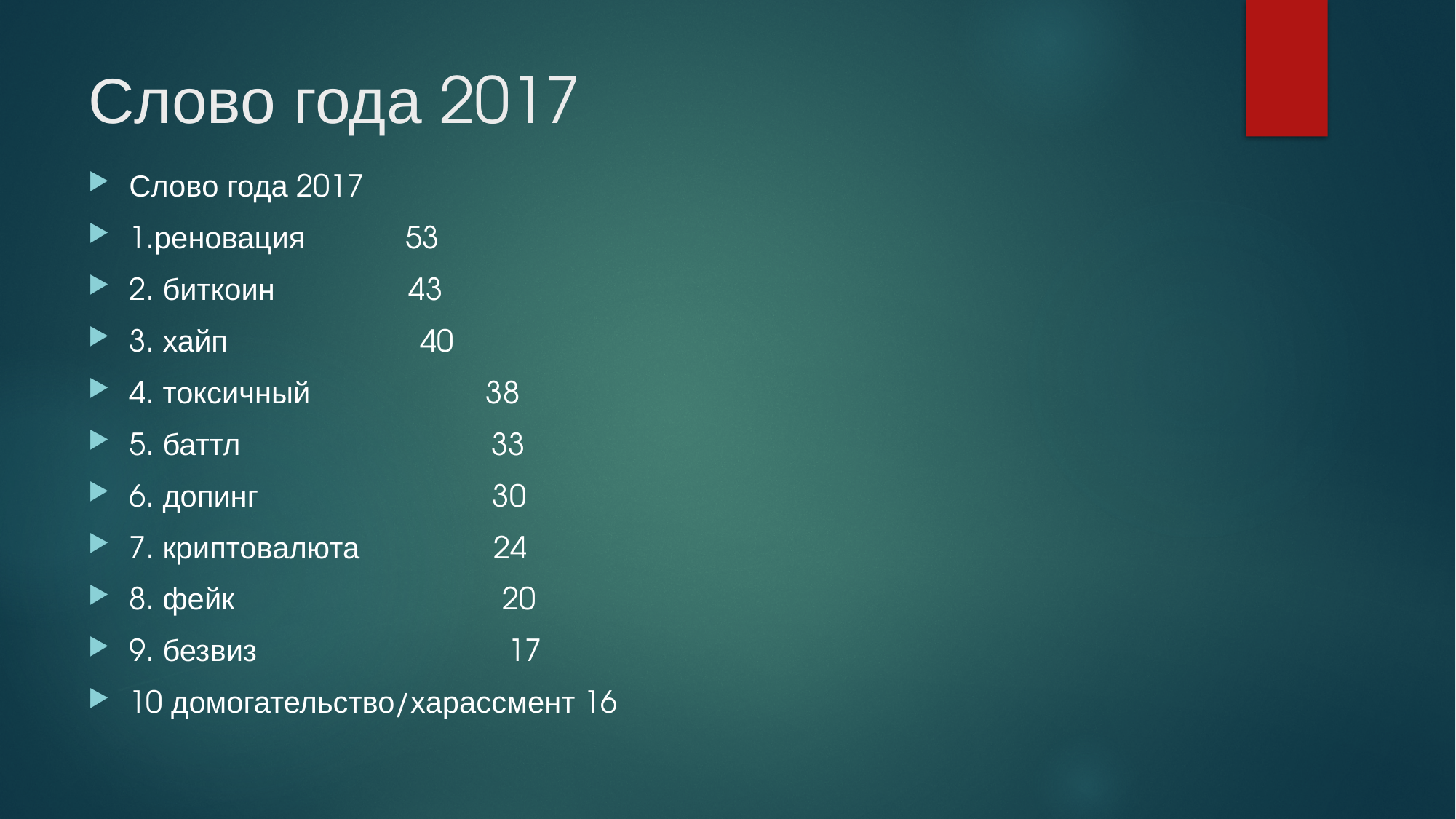

# Слово года 2017
Слово года 2017
1.реновация            53
2. биткоин                43
3. хайп                       40
4. токсичный                     38
5. баттл                              33
6. допинг                            30
7. криптовалюта                24
8. фейк                                20
9. безвиз                              17
10 домогательство/харассмент 16